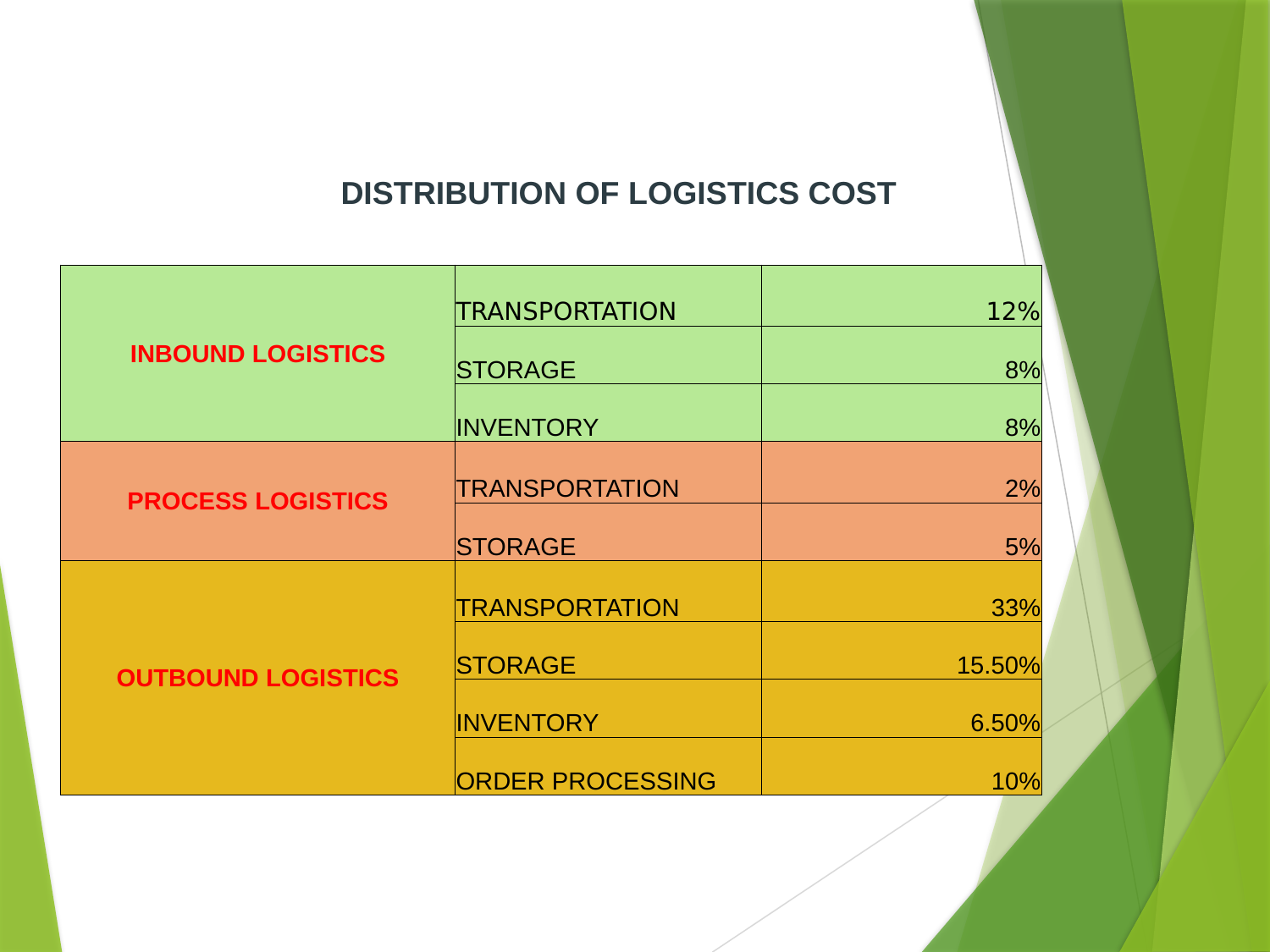

DISTRIBUTION OF LOGISTICS COST
| INBOUND LOGISTICS | TRANSPORTATION | 12% |
| --- | --- | --- |
|  | STORAGE | 8% |
|  | INVENTORY | 8% |
| PROCESS LOGISTICS | TRANSPORTATION | 2% |
|  | STORAGE | 5% |
| OUTBOUND LOGISTICS | TRANSPORTATION | 33% |
|  | STORAGE | 15.50% |
|  | INVENTORY | 6.50% |
|  | ORDER PROCESSING | 10% |